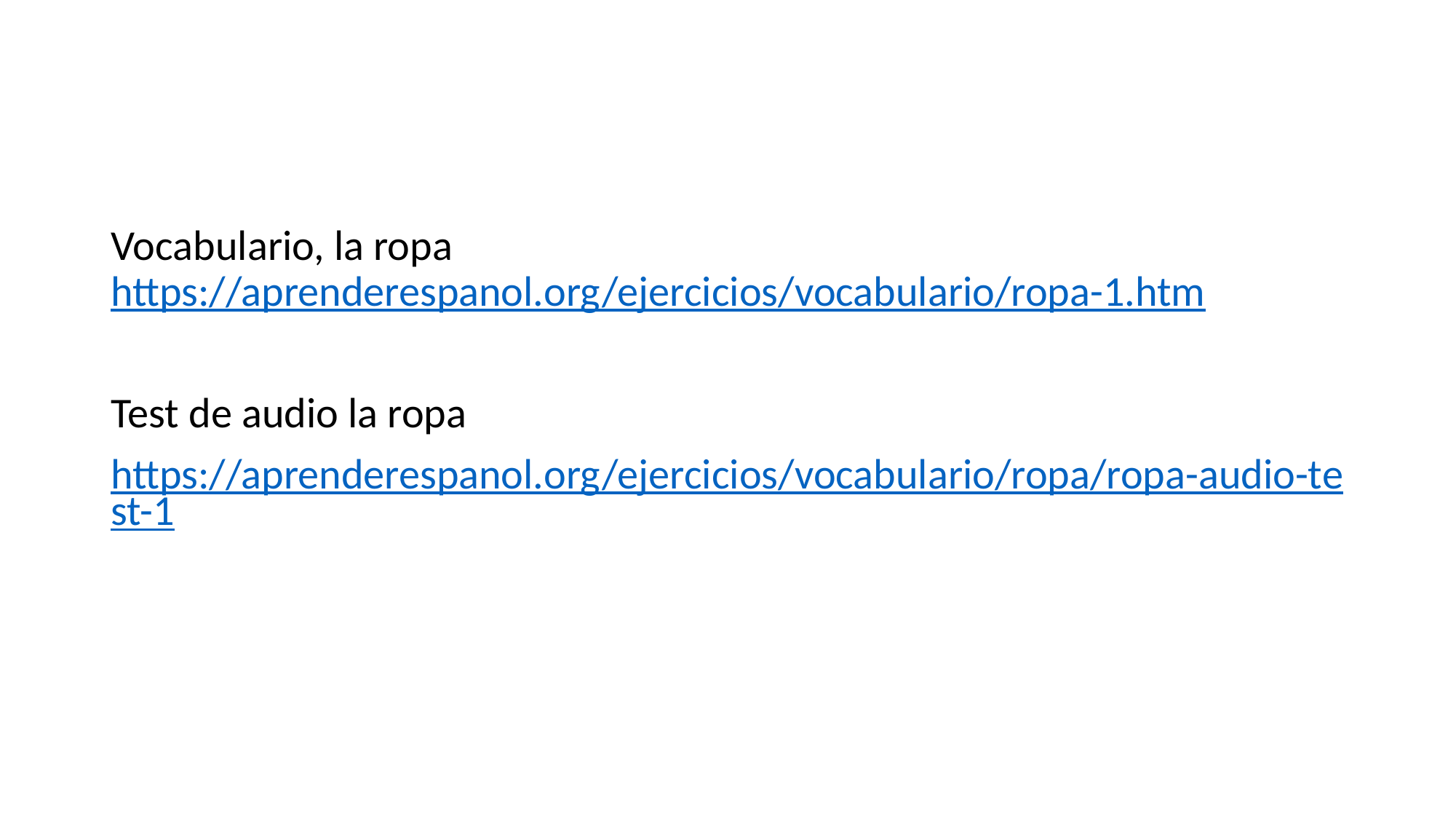

#
Vocabulario, la ropa https://aprenderespanol.org/ejercicios/vocabulario/ropa-1.htm

Test de audio la ropa
https://aprenderespanol.org/ejercicios/vocabulario/ropa/ropa-audio-test-1